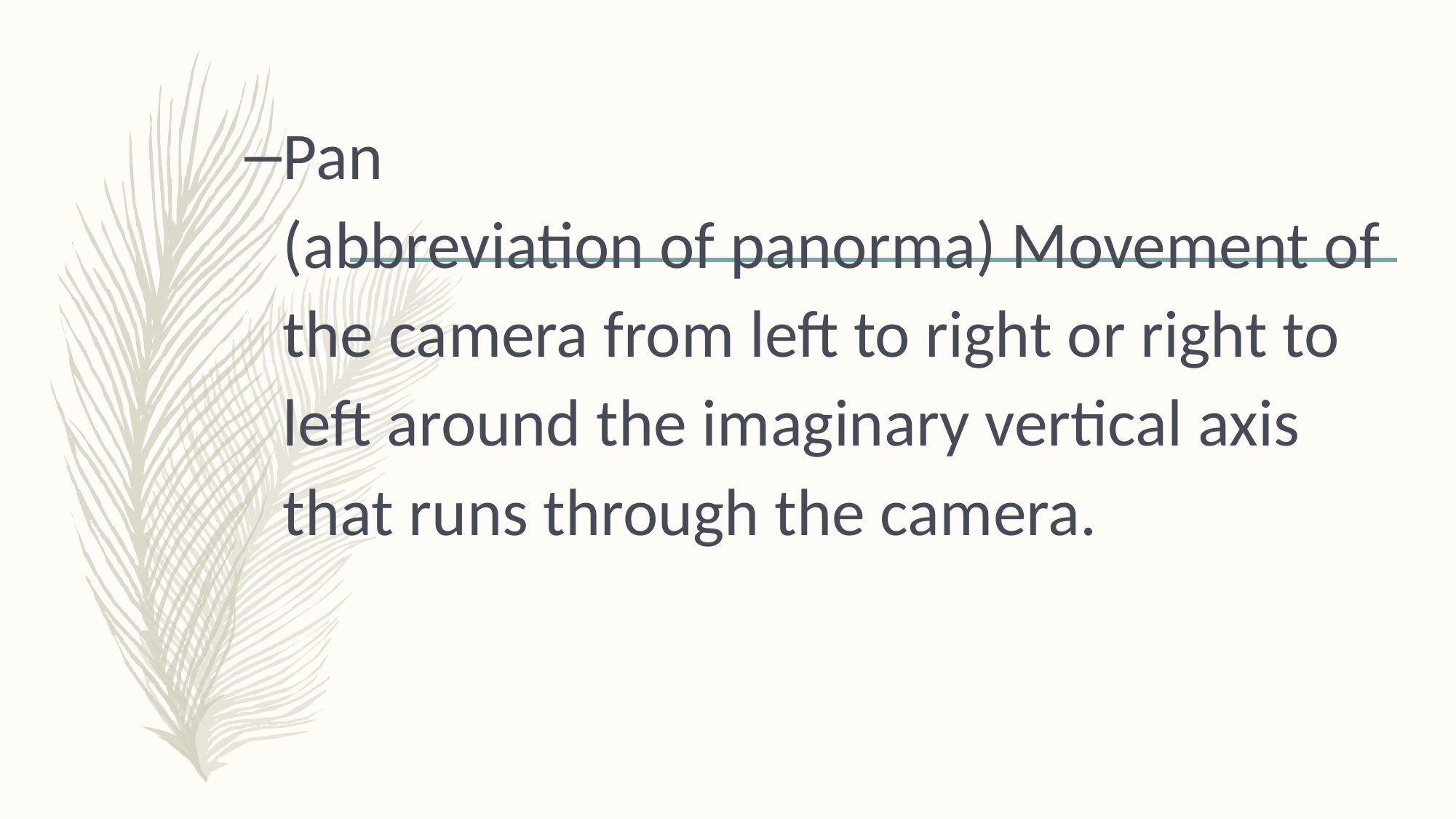

#
Pan
(abbreviation of panorma) Movement of the camera from left to right or right to left around the imaginary vertical axis that runs through the camera.